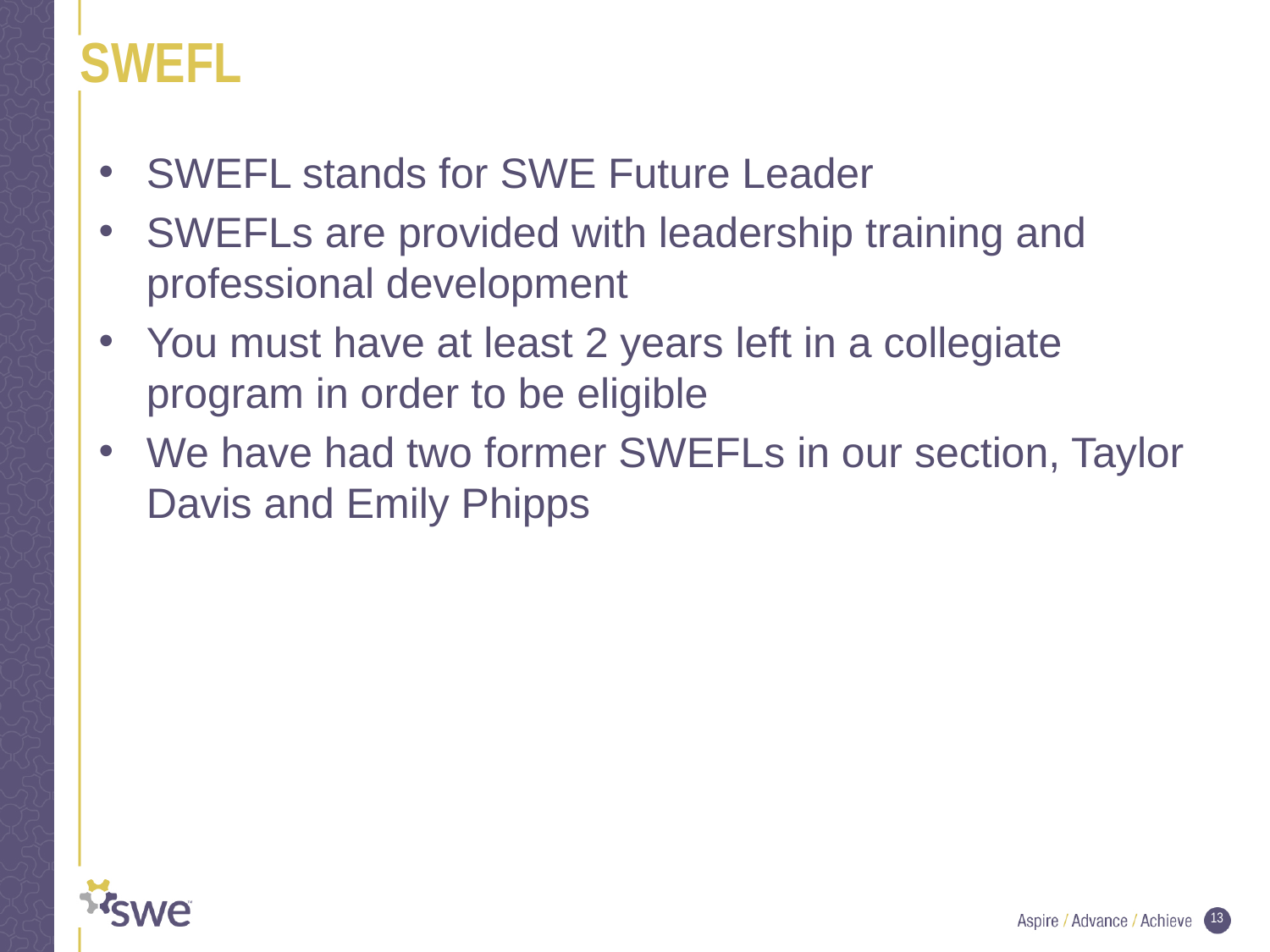

# SWEFL
SWEFL stands for SWE Future Leader
SWEFLs are provided with leadership training and professional development
You must have at least 2 years left in a collegiate program in order to be eligible
We have had two former SWEFLs in our section, Taylor Davis and Emily Phipps